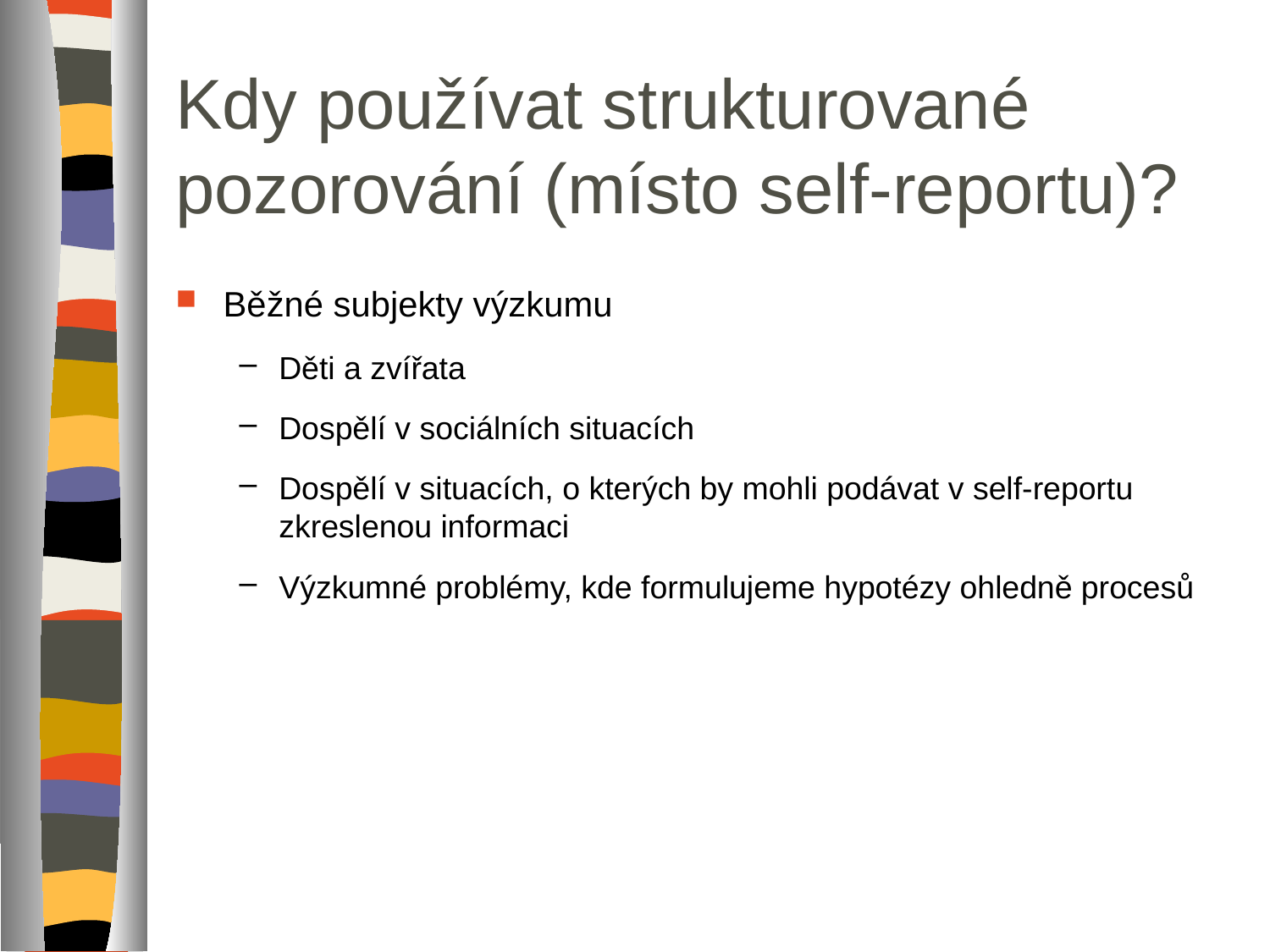

# Kdy používat strukturované pozorování (místo self-reportu)?
Běžné subjekty výzkumu
Děti a zvířata
Dospělí v sociálních situacích
Dospělí v situacích, o kterých by mohli podávat v self-reportu zkreslenou informaci
Výzkumné problémy, kde formulujeme hypotézy ohledně procesů